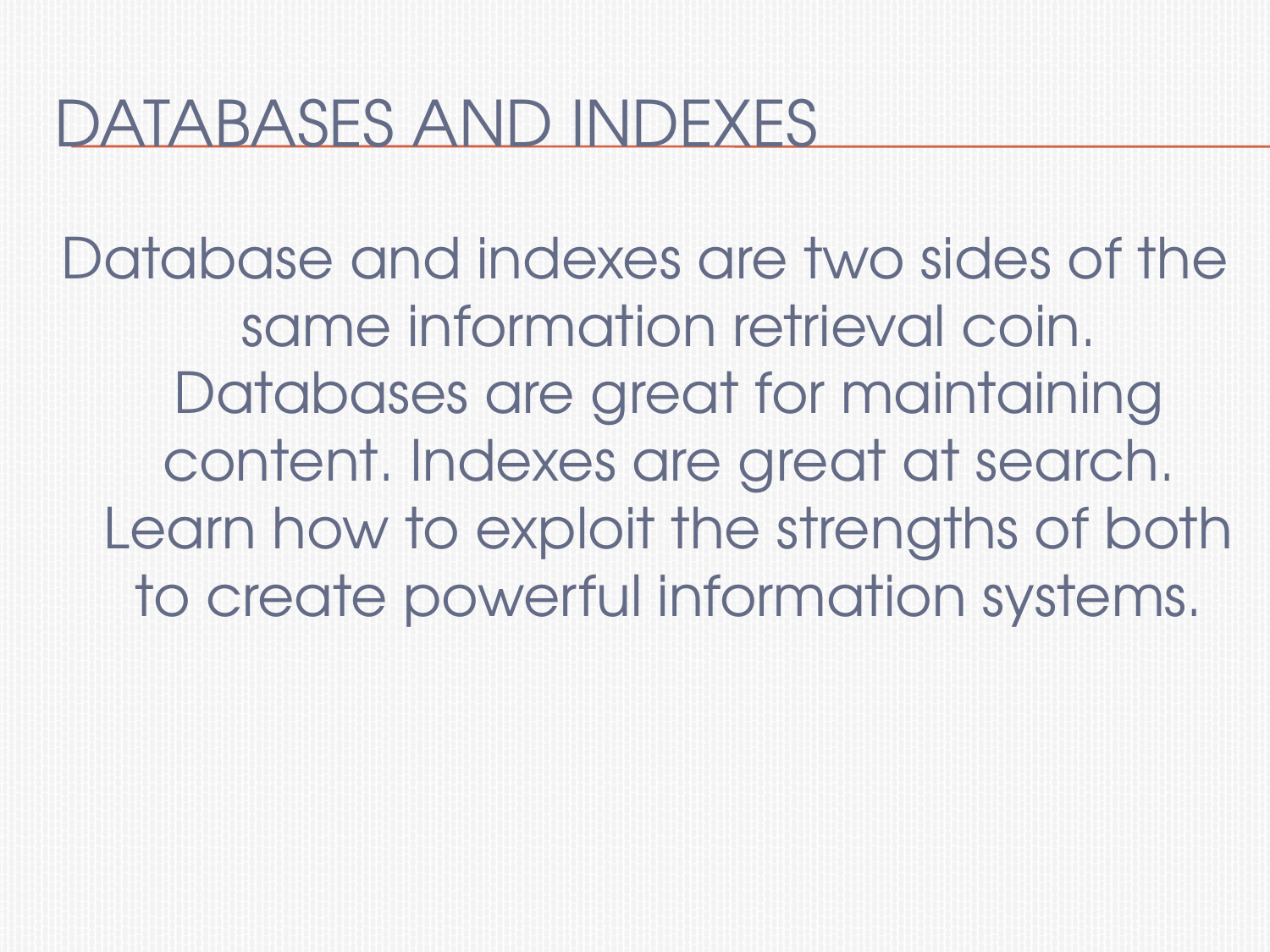

# Databases and indexes
Database and indexes are two sides of the same information retrieval coin. Databases are great for maintaining content. Indexes are great at search. Learn how to exploit the strengths of both to create powerful information systems.